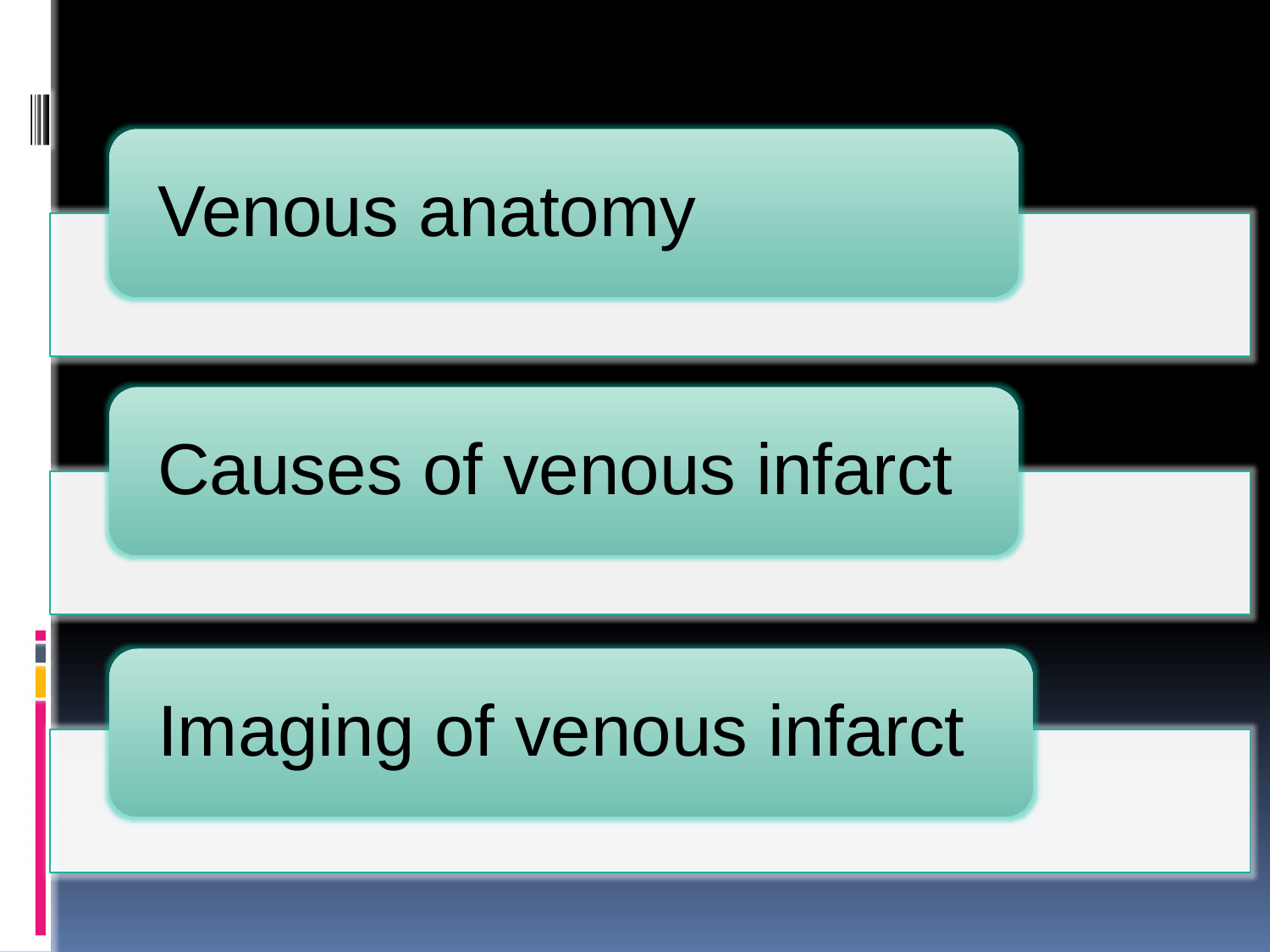

Venous anatomy
Causes of venous infarct
Imaging of venous infarct